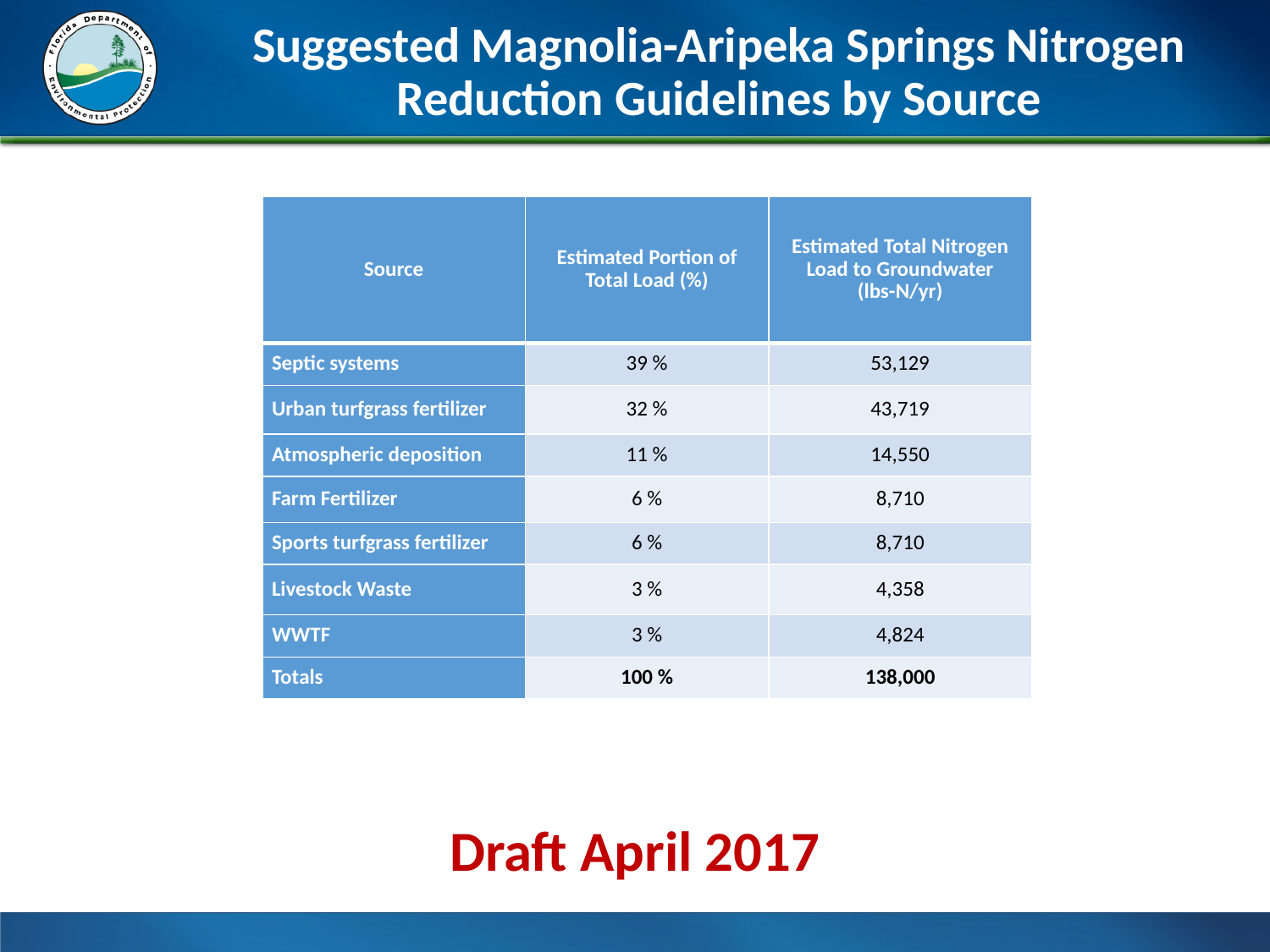

# Suggested Magnolia-Aripeka Springs Nitrogen Reduction Guidelines by Source
| Source | Estimated Portion of Total Load (%) | Estimated Total Nitrogen Load to Groundwater (lbs-N/yr) |
| --- | --- | --- |
| Septic systems | 39 % | 53,129 |
| Urban turfgrass fertilizer | 32 % | 43,719 |
| Atmospheric deposition | 11 % | 14,550 |
| Farm Fertilizer | 6 % | 8,710 |
| Sports turfgrass fertilizer | 6 % | 8,710 |
| Livestock Waste | 3 % | 4,358 |
| WWTF | 3 % | 4,824 |
| Totals | 100 % | 138,000 |
Draft April 2017